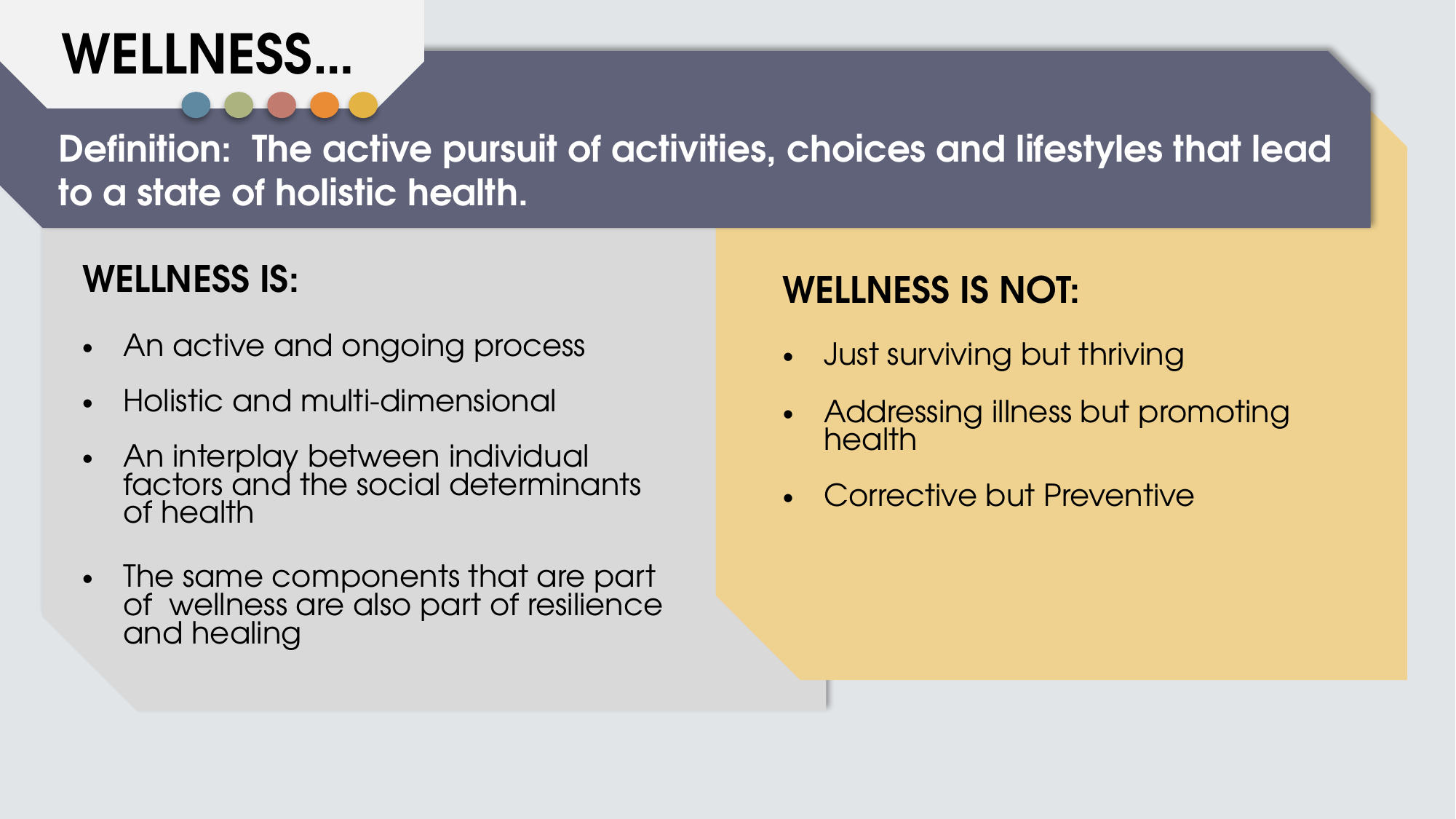

wellness…

Definition:  The active pursuit of activities, choices and lifestyles that lead to a state of holistic health.

| Wellness is: |
| --- |
| An active and ongoing process |
| Holistic and multi-dimensional |
| An interplay between individual factors and the social determinants of health |
| The same components that are part of  wellness are also part of resilience and healing |
| Wellness is not: |
| --- |
| Just surviving but thriving |
| Addressing illness but promoting health |
| Corrective but Preventive |